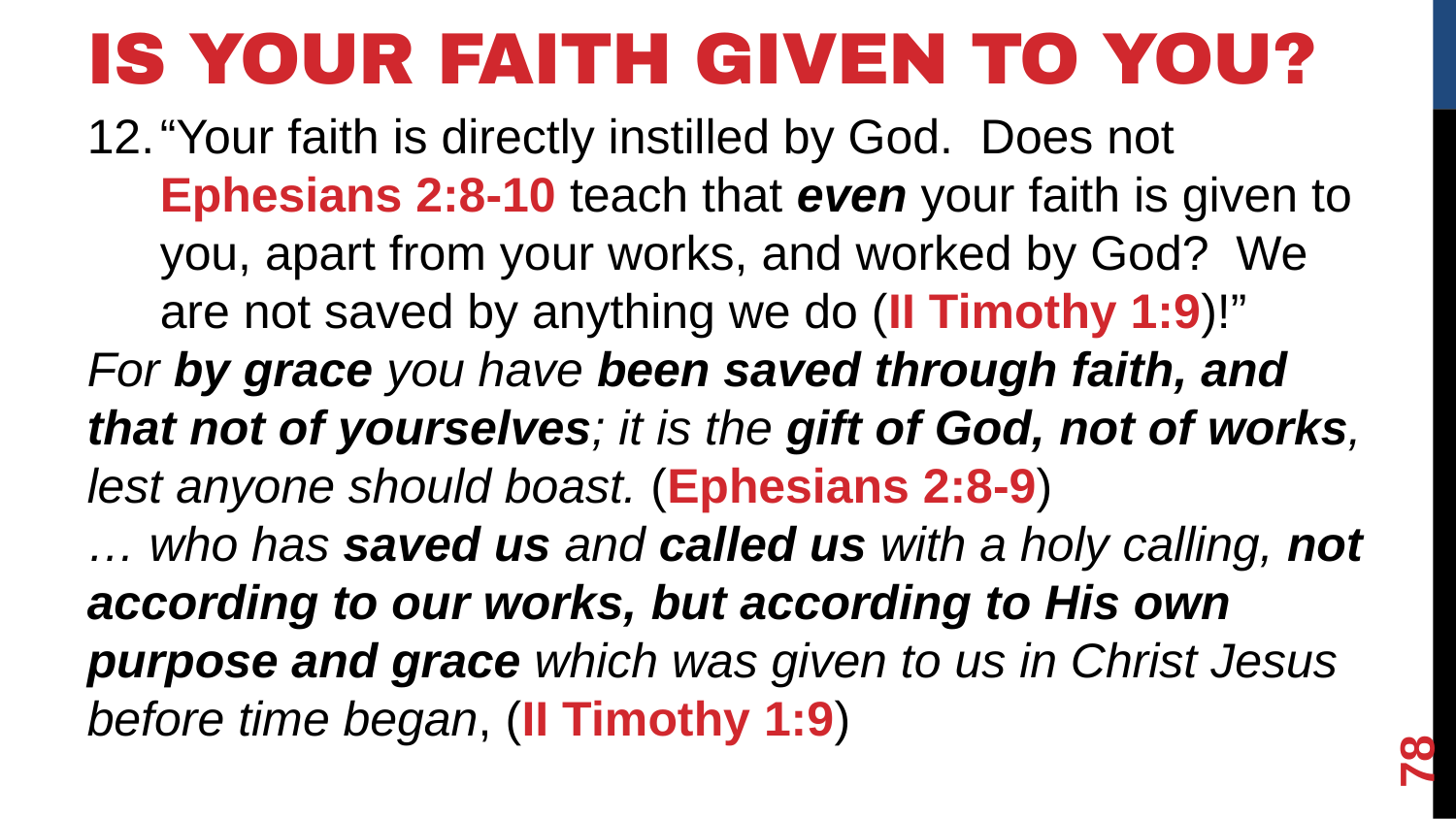

Is Your Faith Given To You?
“Your faith is directly instilled by God.  Does not Ephesians 2:8-10 teach that even your faith is given to you, apart from your works, and worked by God?  We are not saved by anything we do (II Timothy 1:9)!”
For by grace you have been saved through faith, and that not of yourselves; it is the gift of God, not of works, lest anyone should boast. (Ephesians 2:8-9)
… who has saved us and called us with a holy calling, not according to our works, but according to His own purpose and grace which was given to us in Christ Jesus before time began, (II Timothy 1:9)
78